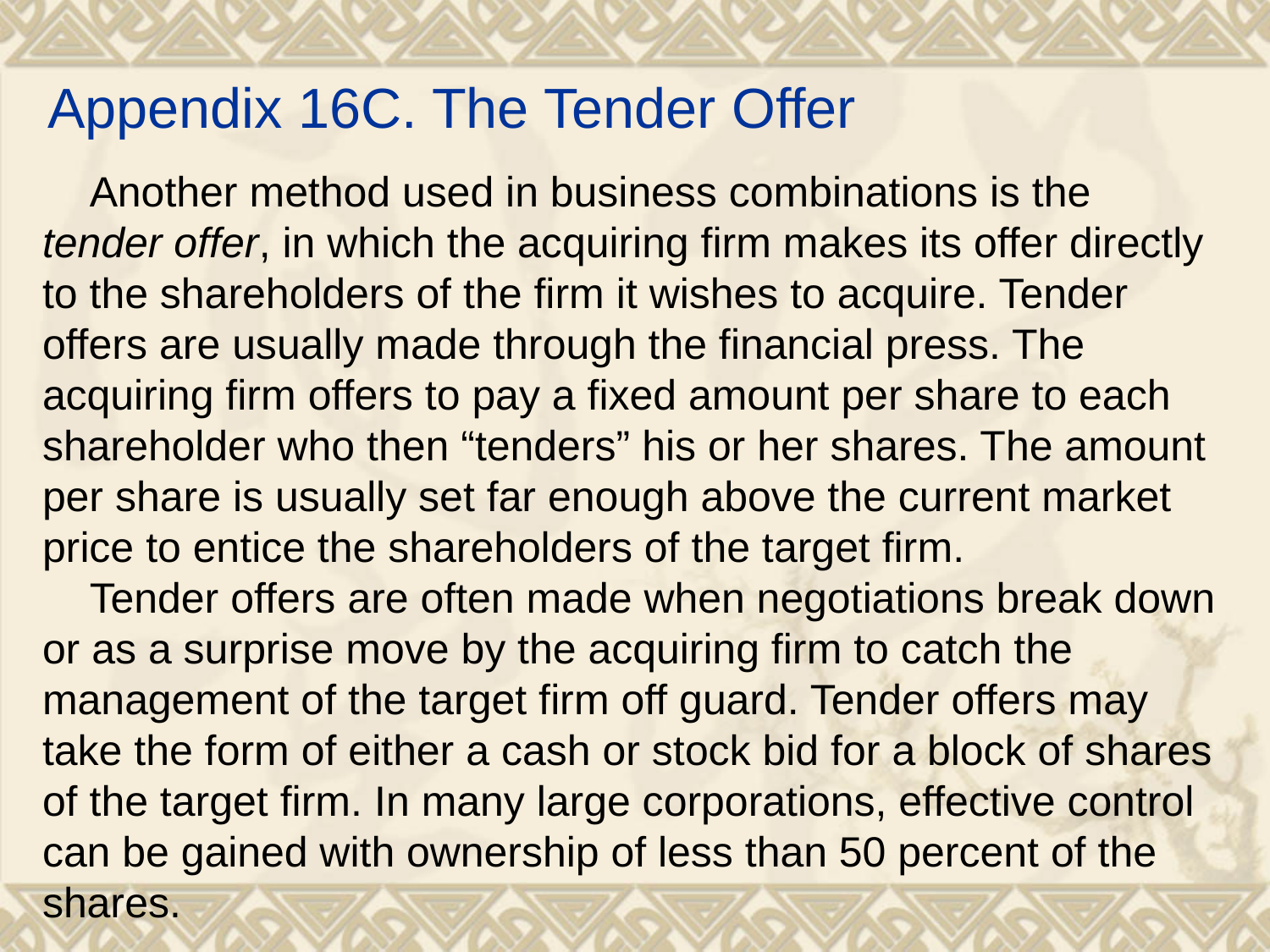

# Appendix 16C. The Tender Offer
    Another method used in business combinations is the tender offer, in which the acquiring firm makes its offer directly to the shareholders of the firm it wishes to acquire. Tender offers are usually made through the financial press. The acquiring firm offers to pay a fixed amount per share to each shareholder who then “tenders” his or her shares. The amount per share is usually set far enough above the current market price to entice the shareholders of the target firm.
    Tender offers are often made when negotiations break down or as a surprise move by the acquiring firm to catch the management of the target firm off guard. Tender offers may take the form of either a cash or stock bid for a block of shares of the target firm. In many large corporations, effective control can be gained with ownership of less than 50 percent of the shares.